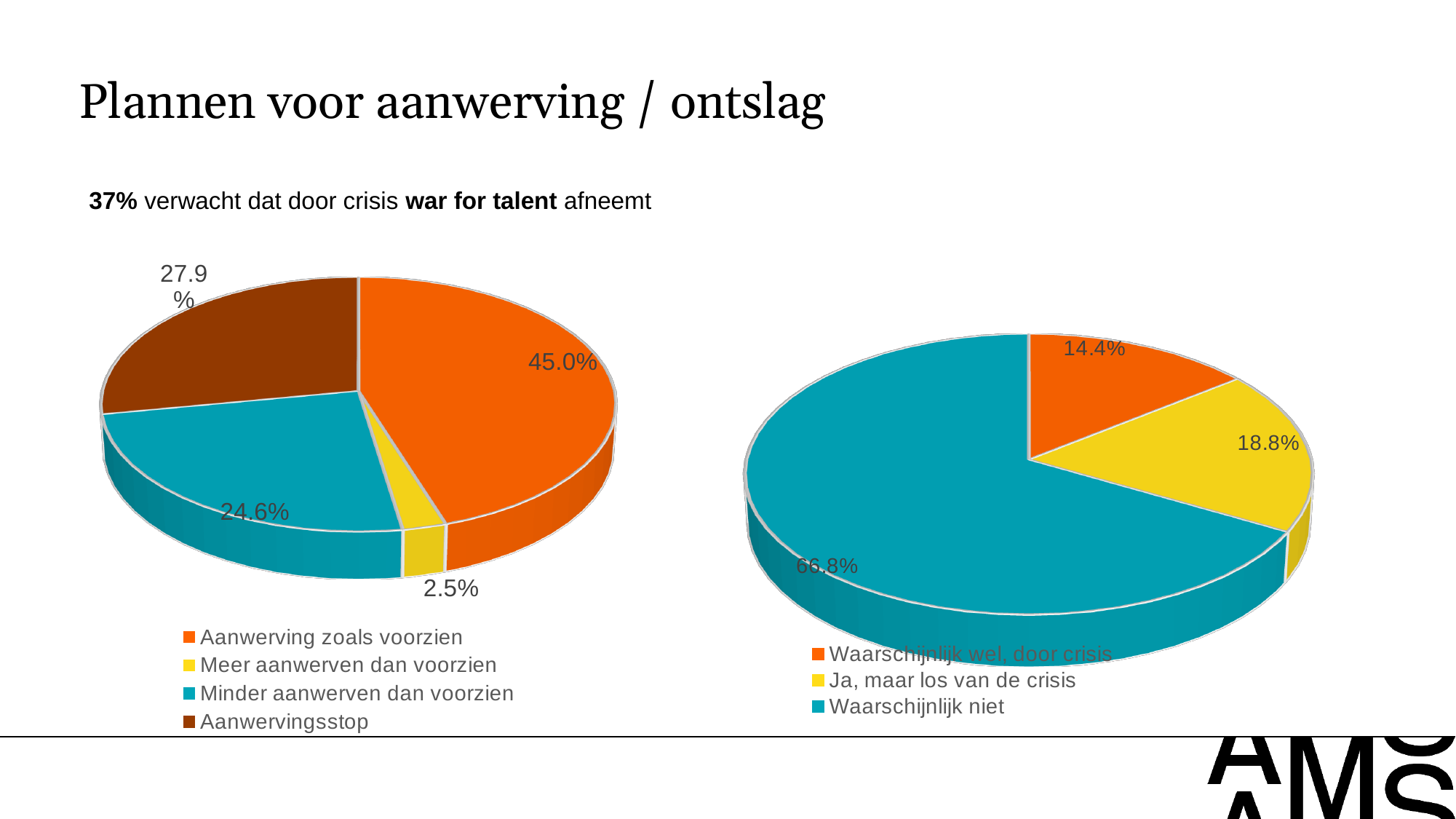

# Plannen voor aanwerving / ontslag
37% verwacht dat door crisis war for talent afneemt

[unsupported chart]

[unsupported chart]